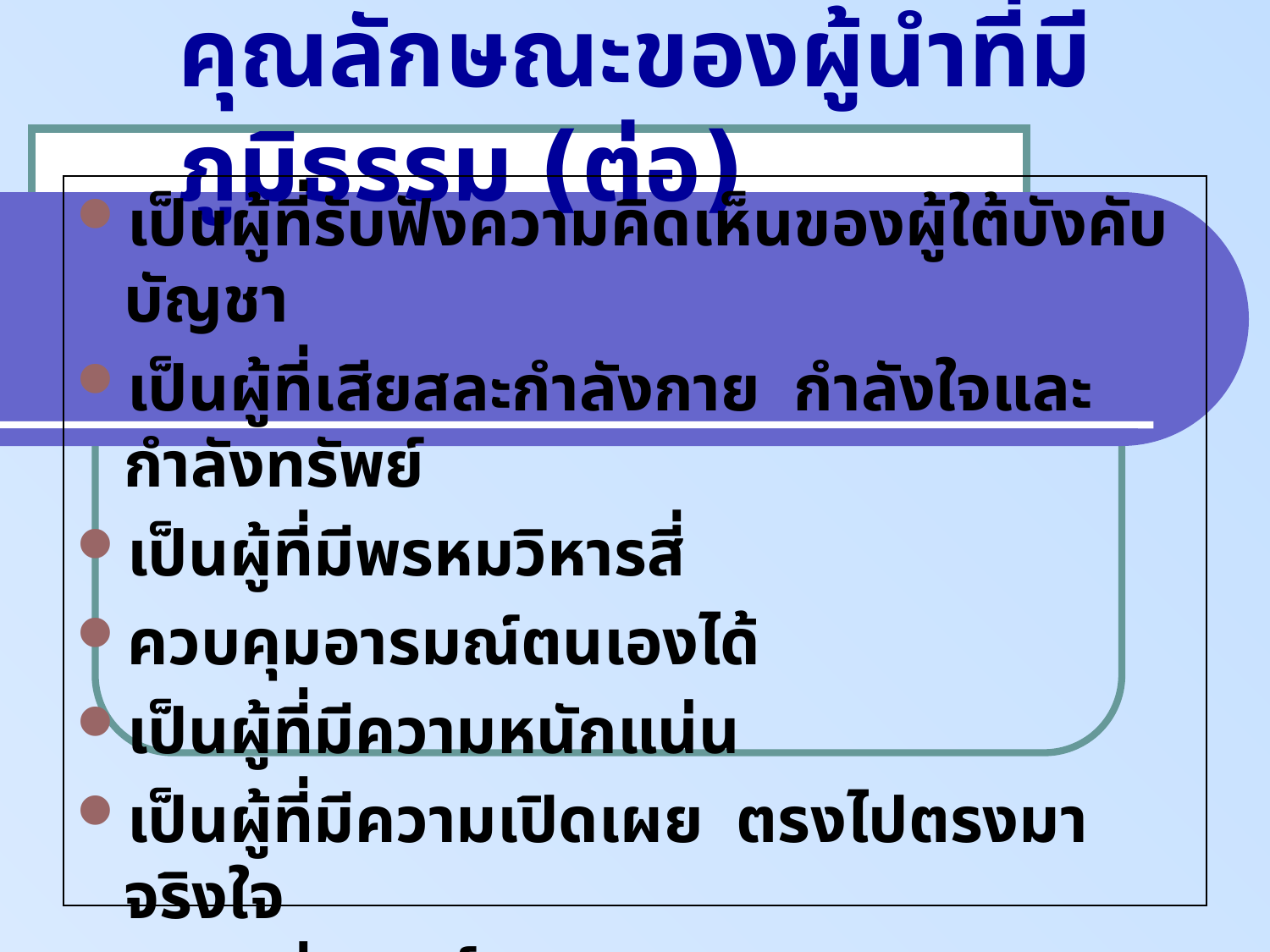

คุณลักษณะของผู้นำที่มีภูมิธรรม (ต่อ)
เป็นผู้ที่รับฟังความคิดเห็นของผู้ใต้บังคับบัญชา
เป็นผู้ที่เสียสละกำลังกาย  กำลังใจและกำลังทรัพย์
เป็นผู้ที่มีพรหมวิหารสี่
ควบคุมอารมณ์ตนเองได้
เป็นผู้ที่มีความหนักแน่น
เป็นผู้ที่มีความเปิดเผย  ตรงไปตรงมา จริงใจ
เป็นผู้ที่มีศักดิ์ศรี
เป็นผู้ที่ไม่เห็นแก่ตัว